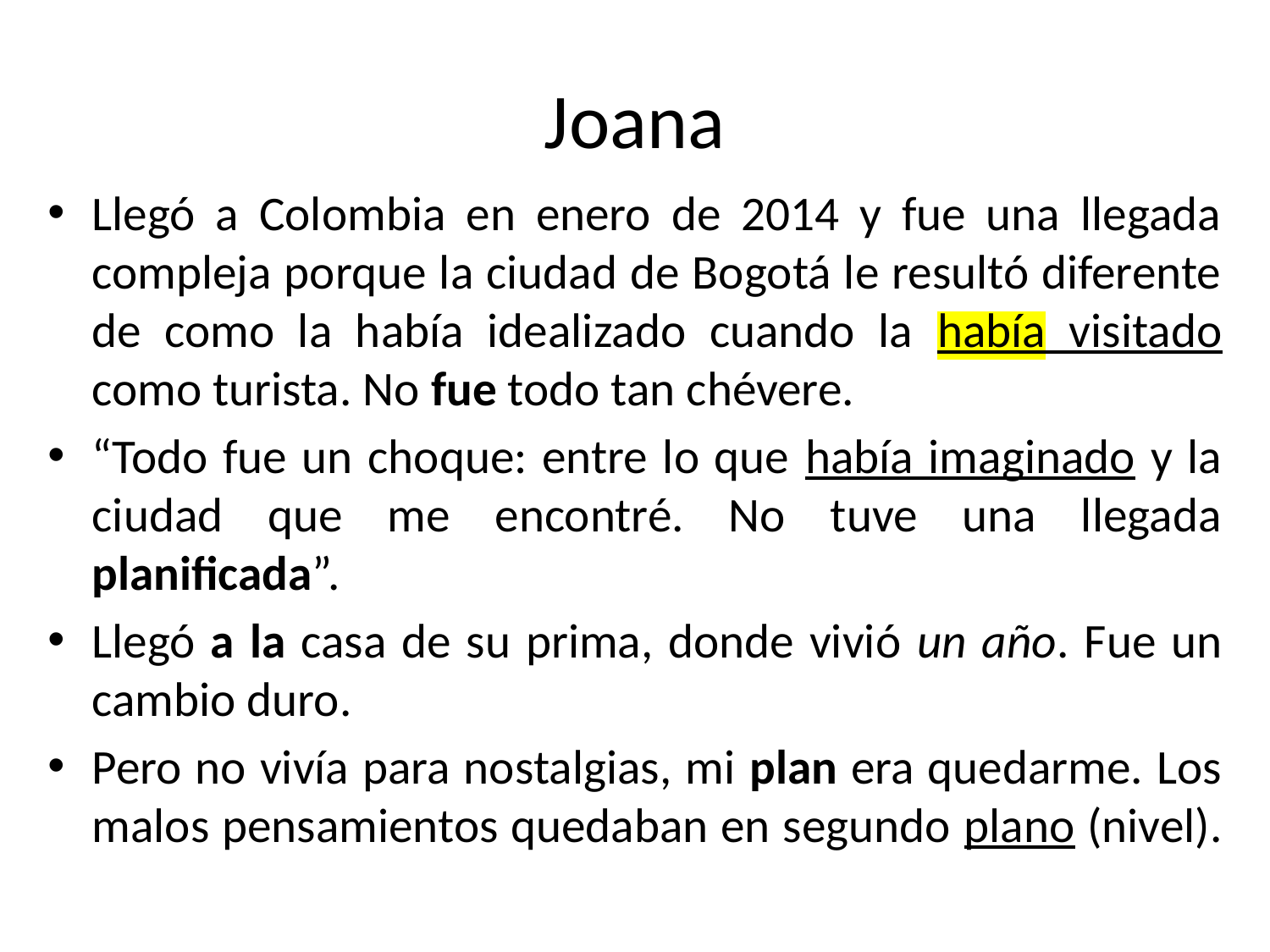

# Joana
Llegó a Colombia en enero de 2014 y fue una llegada compleja porque la ciudad de Bogotá le resultó diferente de como la había idealizado cuando la había visitado como turista. No fue todo tan chévere.
“Todo fue un choque: entre lo que había imaginado y la ciudad que me encontré. No tuve una llegada planificada”.
Llegó a la casa de su prima, donde vivió un año. Fue un cambio duro.
Pero no vivía para nostalgias, mi plan era quedarme. Los malos pensamientos quedaban en segundo plano (nivel).